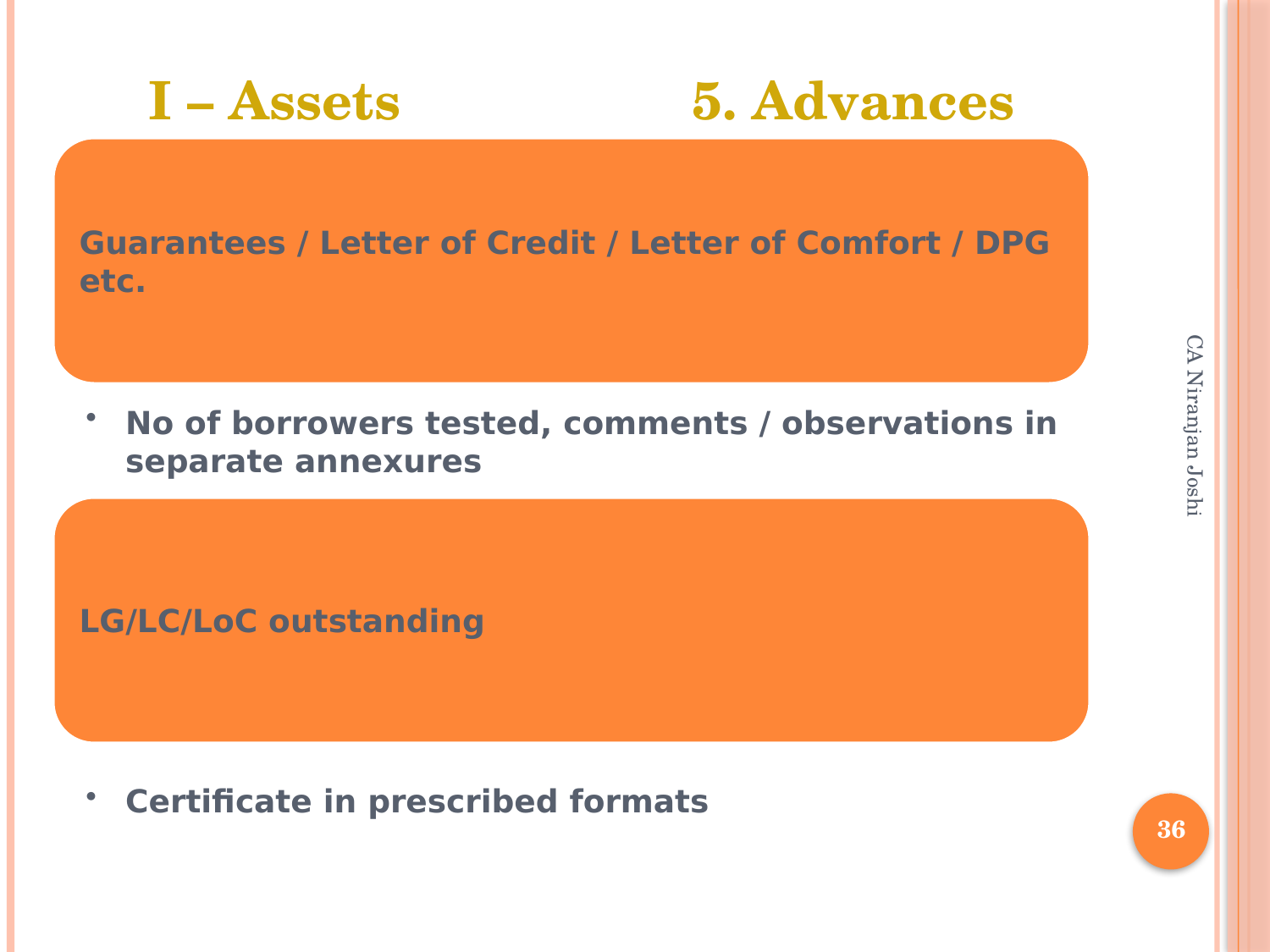

# I – Assets	                   5. Advances
Guarantees / Letter of Credit / Letter of Comfort / DPG etc.
No of borrowers tested, comments / observations in separate annexures
LG/LC/LoC outstanding
Certificate in prescribed formats
CA Niranjan Joshi
36